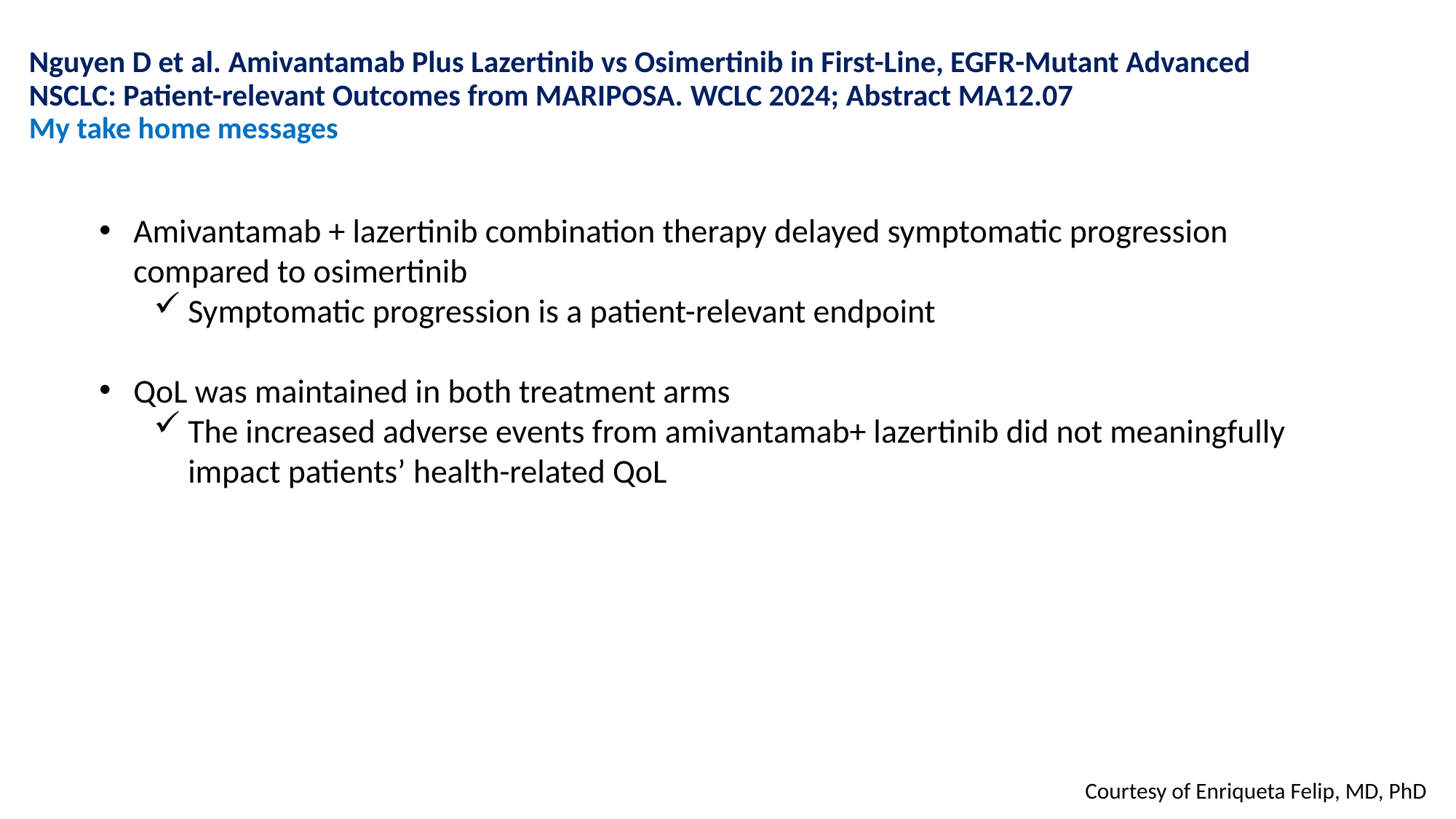

# Nguyen D et al. Amivantamab Plus Lazertinib vs Osimertinib in First-Line, EGFR-Mutant Advanced NSCLC: Patient-relevant Outcomes from MARIPOSA. WCLC 2024; Abstract MA12.07 My take home messages
Amivantamab + lazertinib combination therapy delayed symptomatic progression compared to osimertinib
Symptomatic progression is a patient-relevant endpoint

QoL was maintained in both treatment arms
The increased adverse events from amivantamab+ lazertinib did not meaningfully impact patients’ health-related QoL
Courtesy of Enriqueta Felip, MD, PhD